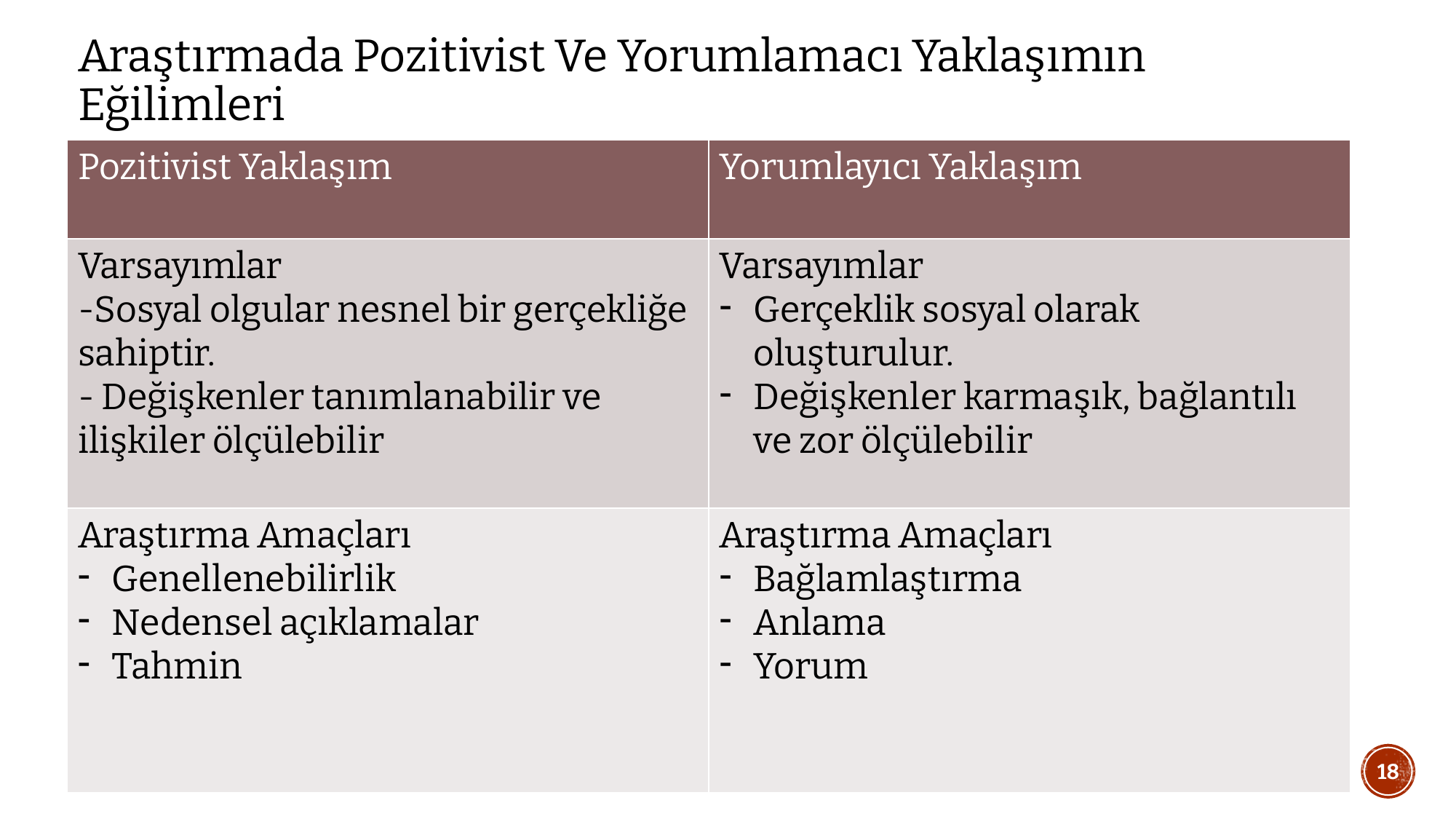

# Araştırmada Pozitivist Ve Yorumlamacı Yaklaşımın Eğilimleri
| Pozitivist Yaklaşım | Yorumlayıcı Yaklaşım |
| --- | --- |
| Varsayımlar -Sosyal olgular nesnel bir gerçekliğe sahiptir. - Değişkenler tanımlanabilir ve ilişkiler ölçülebilir | Varsayımlar Gerçeklik sosyal olarak oluşturulur. Değişkenler karmaşık, bağlantılı ve zor ölçülebilir |
| Araştırma Amaçları Genellenebilirlik Nedensel açıklamalar Tahmin | Araştırma Amaçları Bağlamlaştırma Anlama Yorum |
18